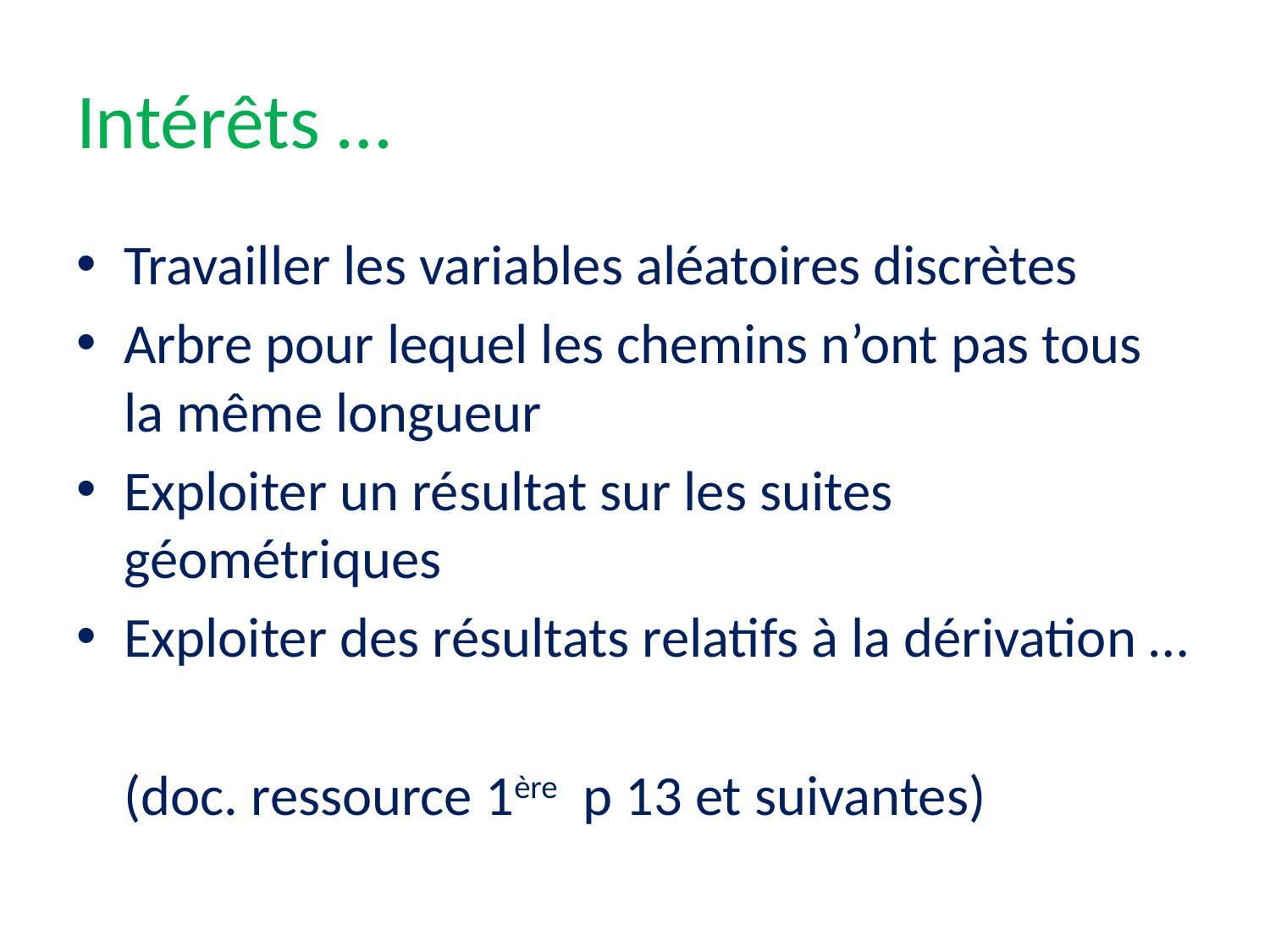

# Intérêts …
Travailler les variables aléatoires discrètes
Arbre pour lequel les chemins n’ont pas tous la même longueur
Exploiter un résultat sur les suites géométriques
Exploiter des résultats relatifs à la dérivation …

	(doc. ressource 1ère  p 13 et suivantes)